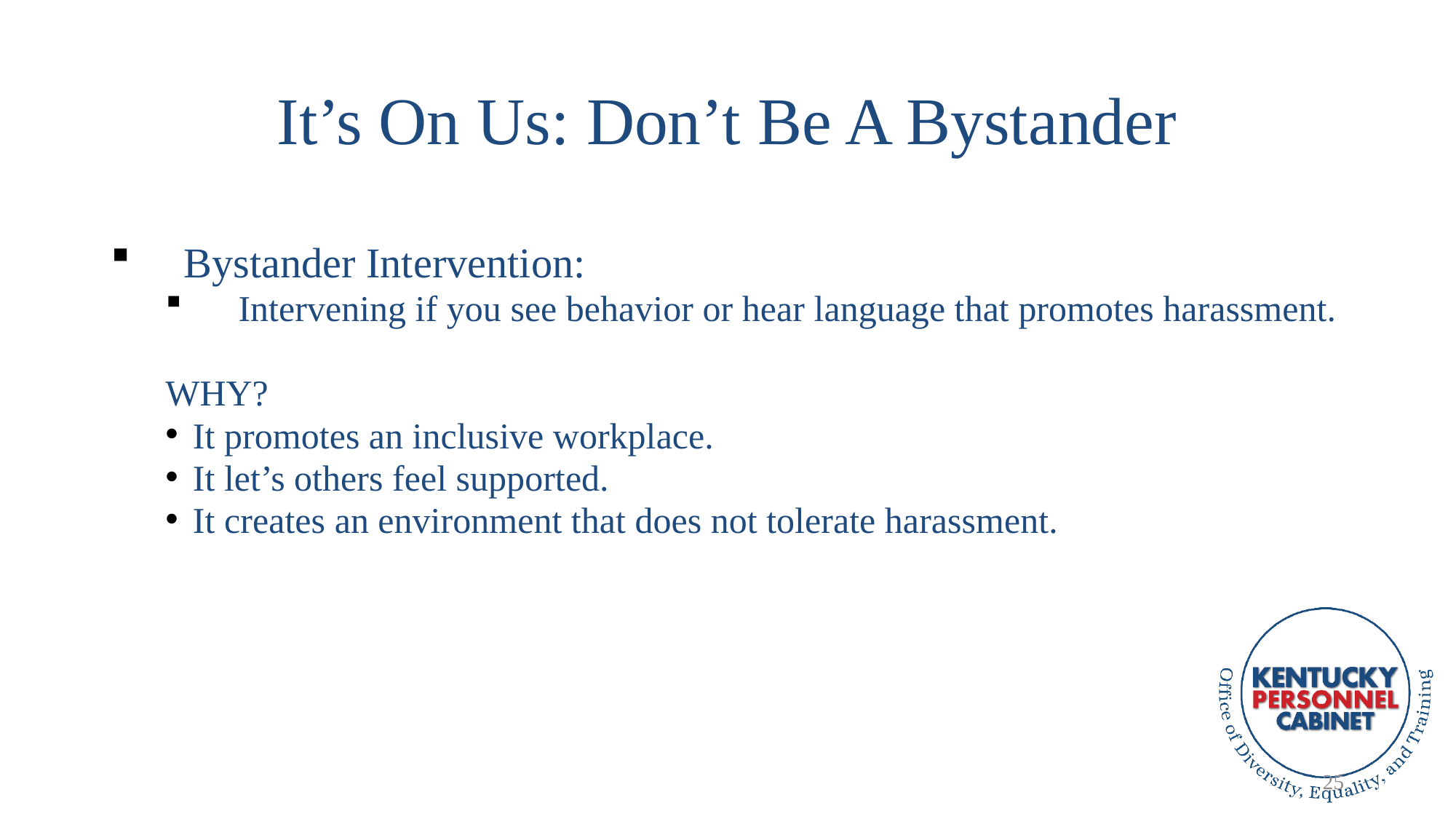

# It’s On Us: Don’t Be A Bystander
Bystander Intervention:
Intervening if you see behavior or hear language that promotes harassment.

WHY?
It promotes an inclusive workplace.
It let’s others feel supported.
It creates an environment that does not tolerate harassment.
25